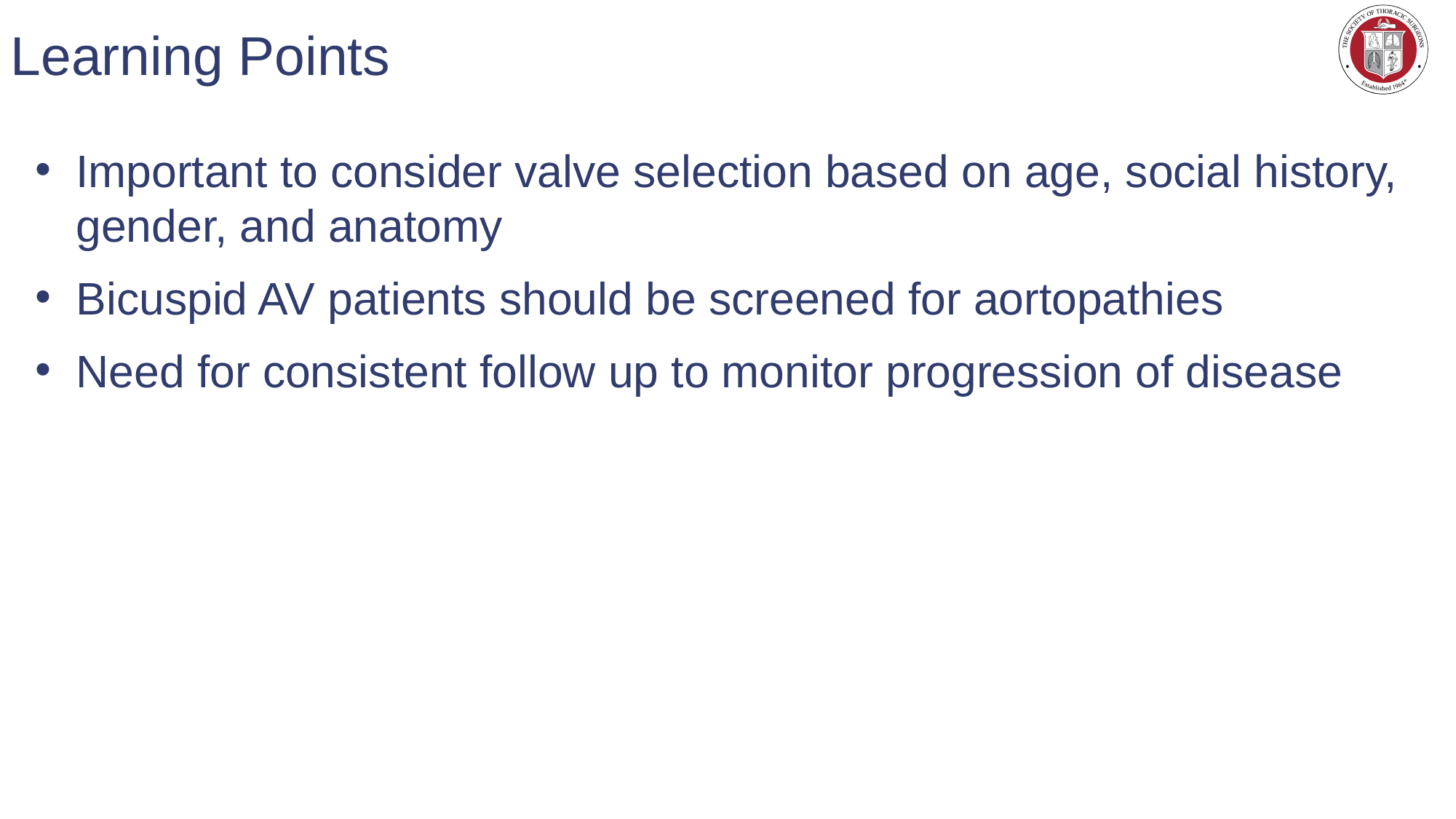

# Learning Points
Important to consider valve selection based on age, social history, gender, and anatomy
Bicuspid AV patients should be screened for aortopathies
Need for consistent follow up to monitor progression of disease